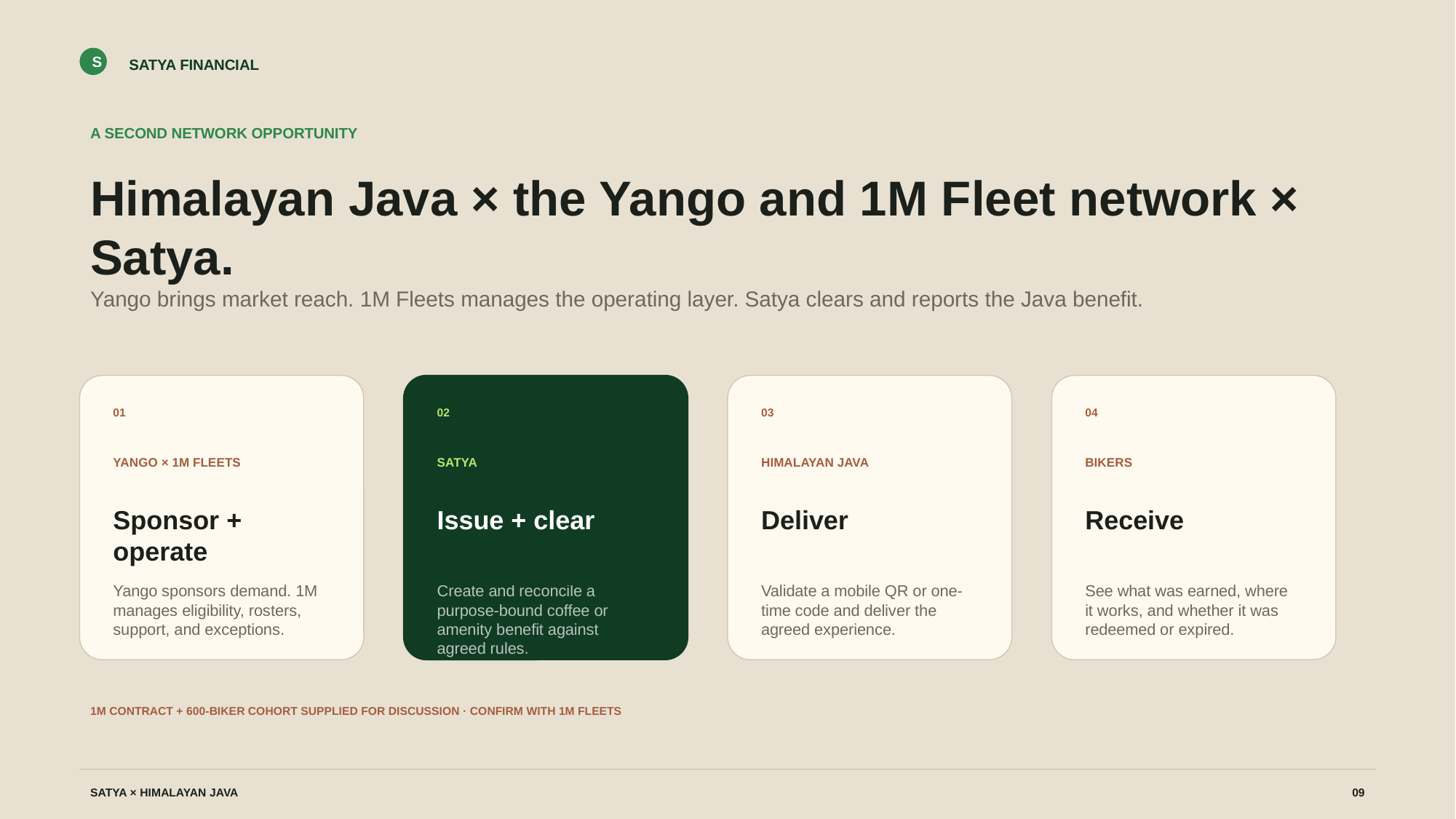

S
SATYA FINANCIAL
A SECOND NETWORK OPPORTUNITY
Himalayan Java × the Yango and 1M Fleet network × Satya.
Yango brings market reach. 1M Fleets manages the operating layer. Satya clears and reports the Java benefit.

01
02
03
04
YANGO × 1M FLEETS
SATYA
HIMALAYAN JAVA
BIKERS
Sponsor + operate
Issue + clear
Deliver
Receive
Yango sponsors demand. 1M manages eligibility, rosters, support, and exceptions.
Create and reconcile a purpose-bound coffee or amenity benefit against agreed rules.
Validate a mobile QR or one-time code and deliver the agreed experience.
See what was earned, where it works, and whether it was redeemed or expired.
1M CONTRACT + 600-BIKER COHORT SUPPLIED FOR DISCUSSION · CONFIRM WITH 1M FLEETS

SATYA × HIMALAYAN JAVA
09